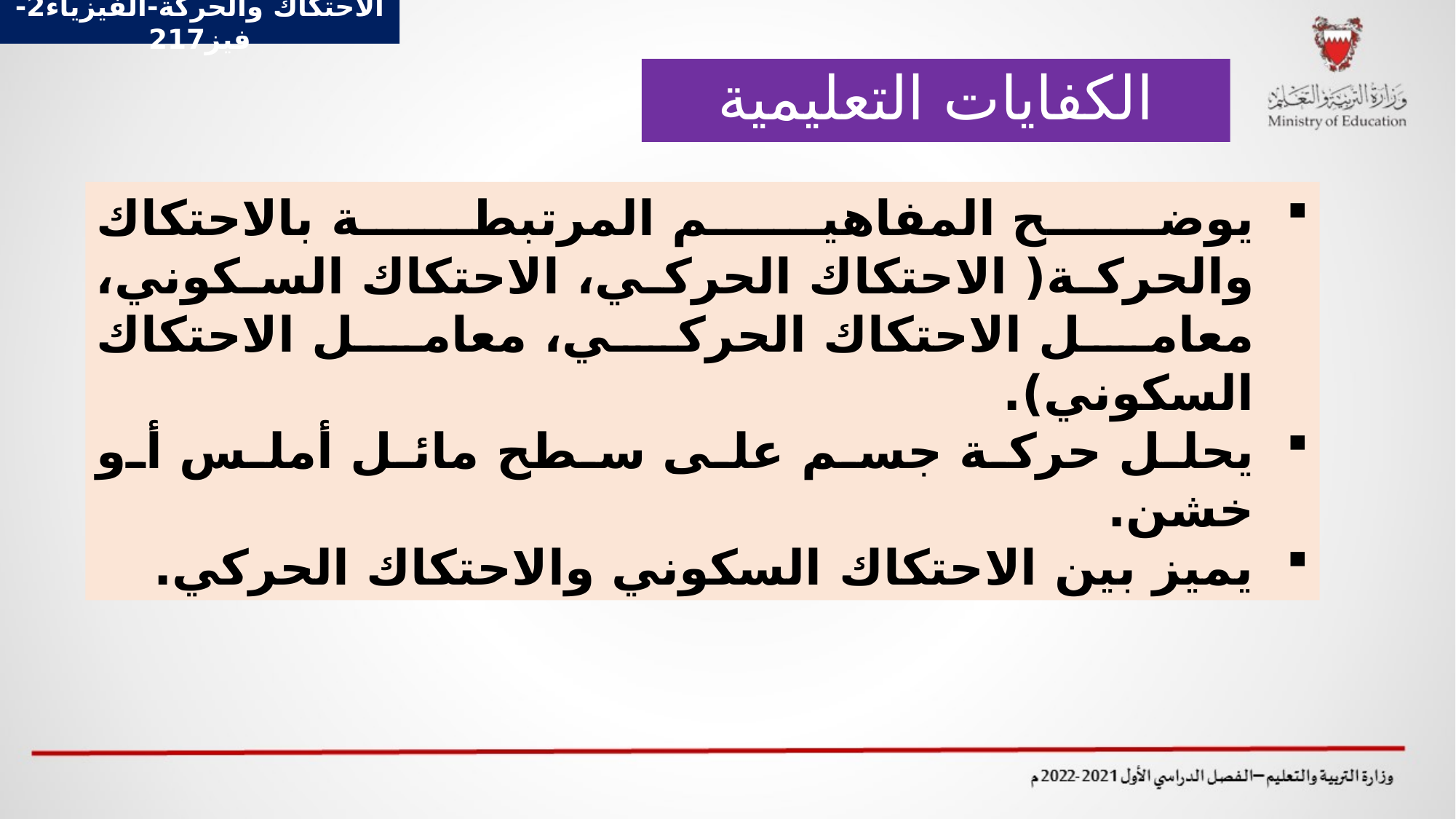

الاحتكاك والحركة-الفيزياء2-فيز217
الكفايات التعليمية
يوضح المفاهيم المرتبطة بالاحتكاك والحركة( الاحتكاك الحركي، الاحتكاك السكوني، معامل الاحتكاك الحركي، معامل الاحتكاك السكوني).
يحلل حركة جسم على سطح مائل أملس أو خشن.
يميز بين الاحتكاك السكوني والاحتكاك الحركي.